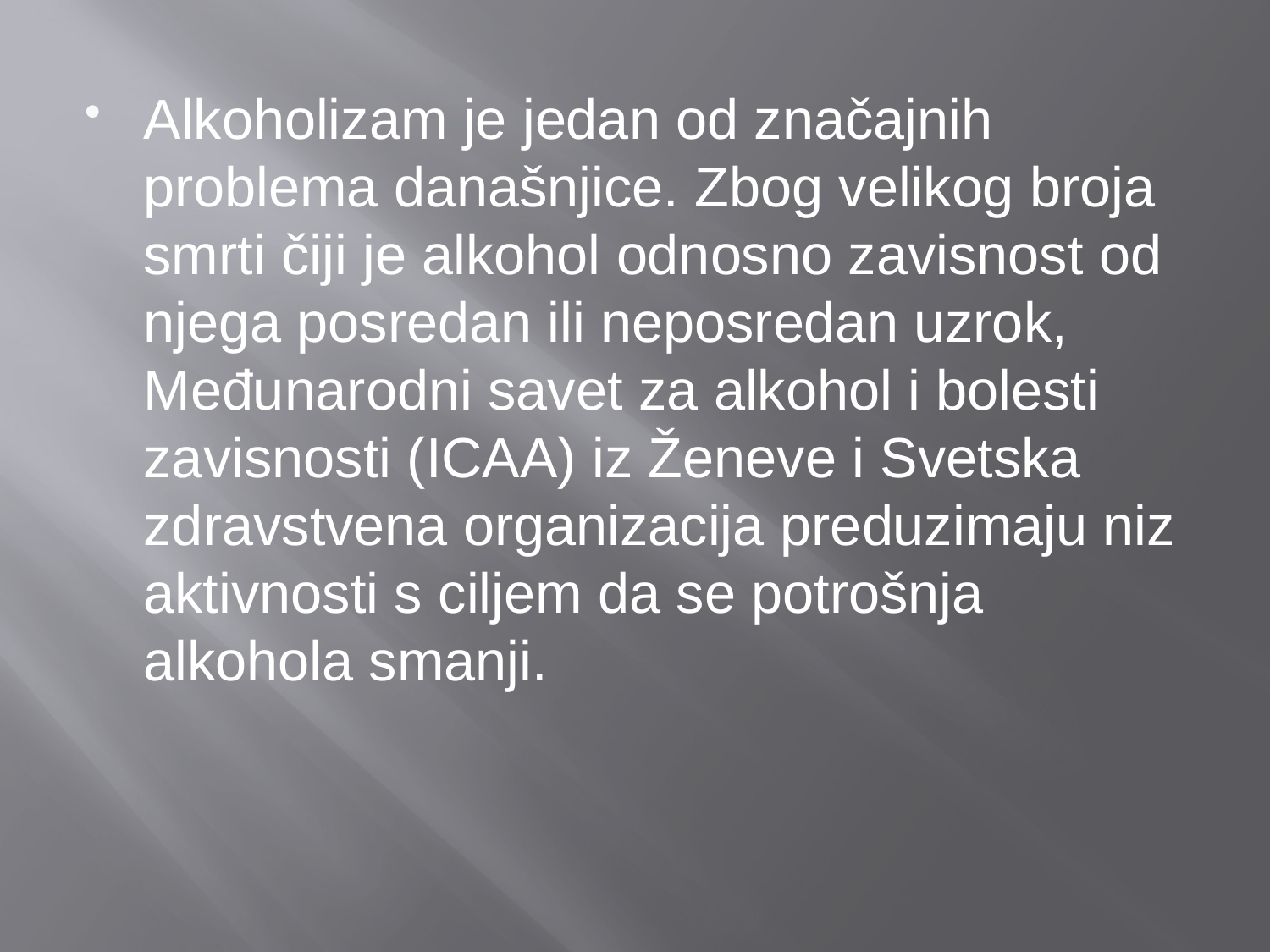

Alkoholizam je jedan od značajnih problema današnjice. Zbog velikog broja smrti čiji je alkohol odnosno zavisnost od njega posredan ili neposredan uzrok, Međunarodni savet za alkohol i bolesti zavisnosti (ICAA) iz Ženeve i Svetska zdravstvena organizacija preduzimaju niz aktivnosti s ciljem da se potrošnja alkohola smanji.